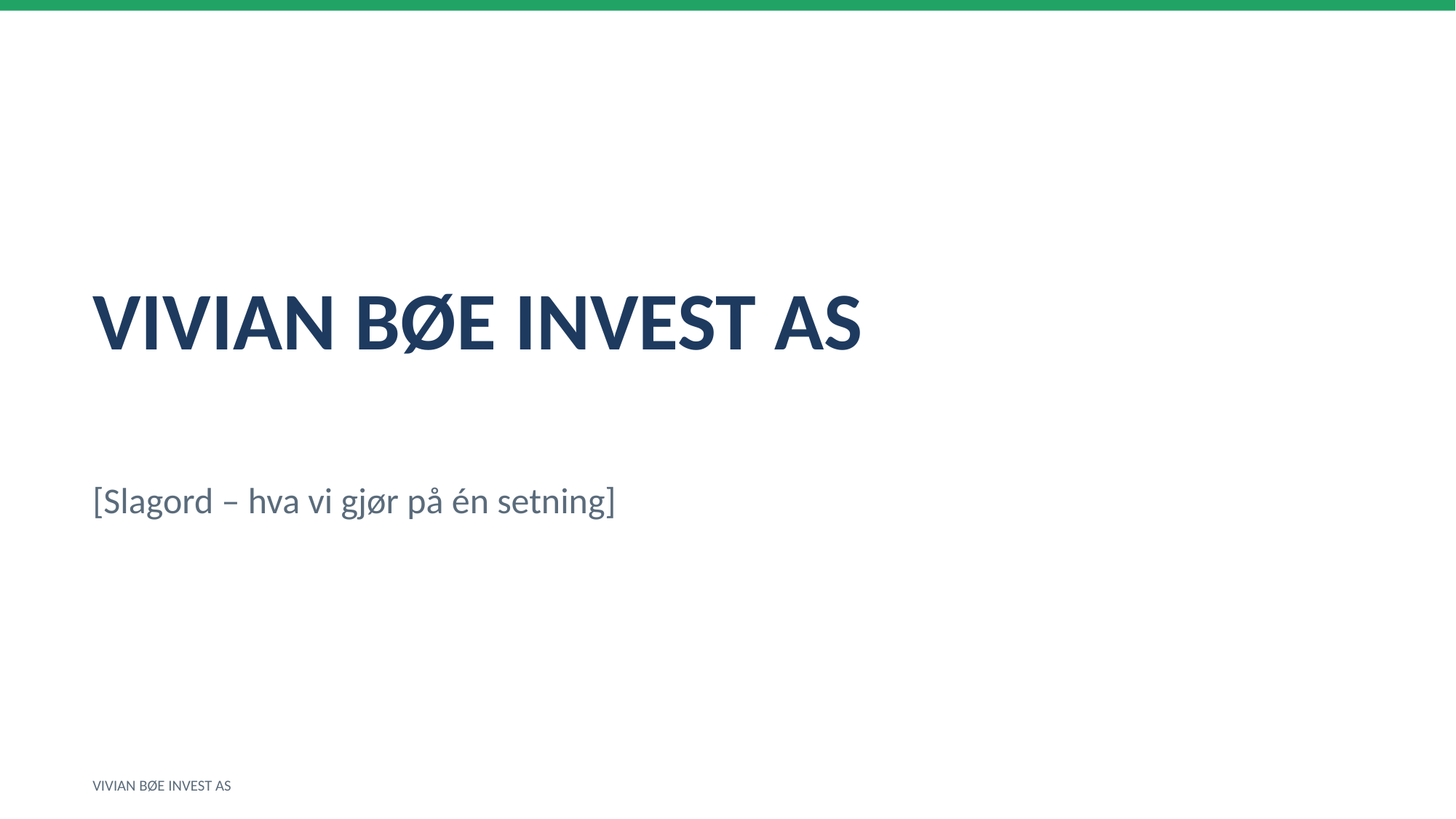

VIVIAN BØE INVEST AS
[Slagord – hva vi gjør på én setning]
VIVIAN BØE INVEST AS